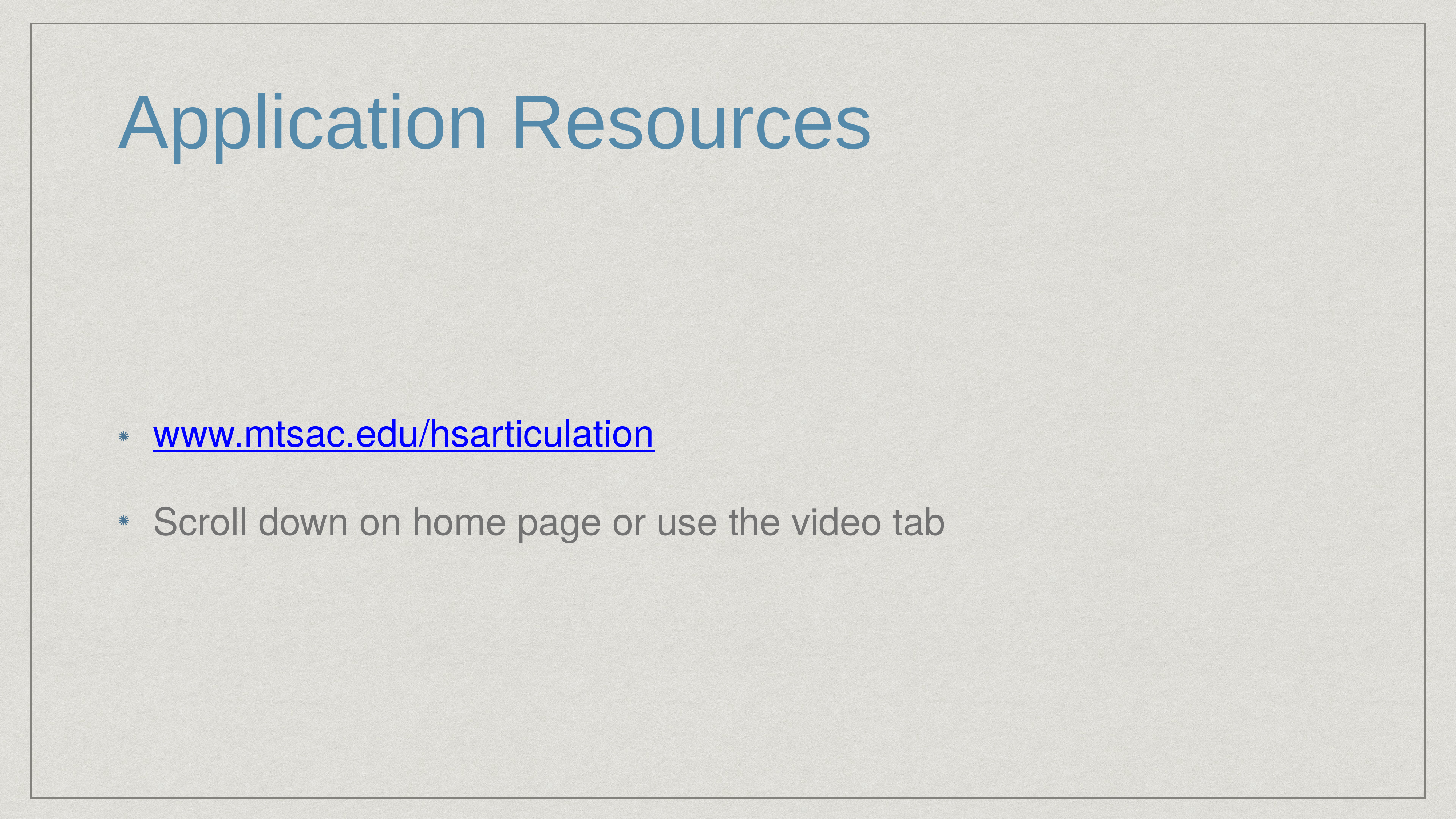

# Application Resources
www.mtsac.edu/hsarticulation
Scroll down on home page or use the video tab